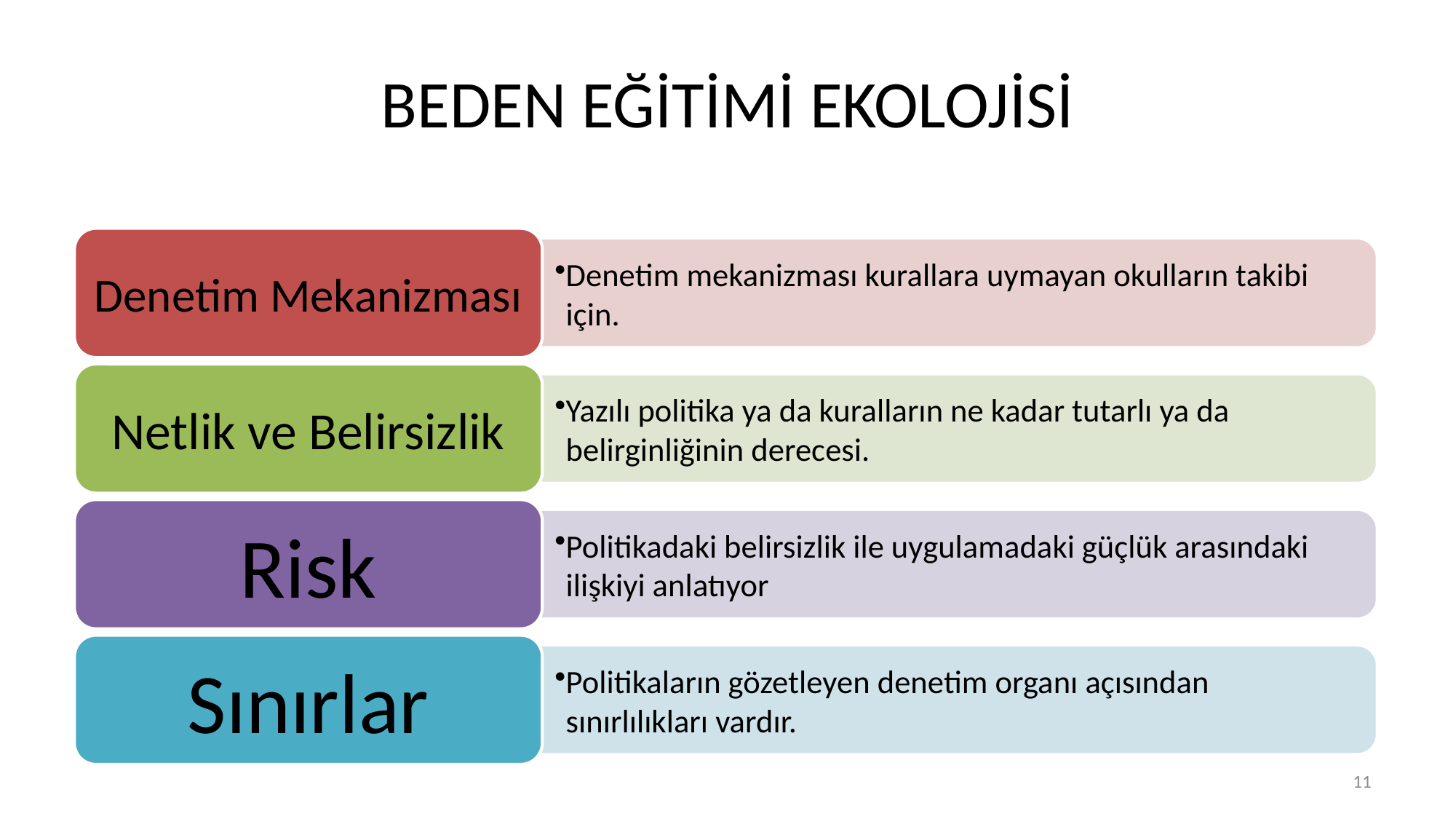

# BEDEN EĞİTİMİ EKOLOJİSİ
Denetim Mekanizması
Denetim mekanizması kurallara uymayan okulların takibi için.
Netlik ve Belirsizlik
Yazılı politika ya da kuralların ne kadar tutarlı ya da belirginliğinin derecesi.
Risk
Politikadaki belirsizlik ile uygulamadaki güçlük arasındaki ilişkiyi anlatıyor
Politikaların gözetleyen denetim organı açısından sınırlılıkları vardır.
Sınırlar
11